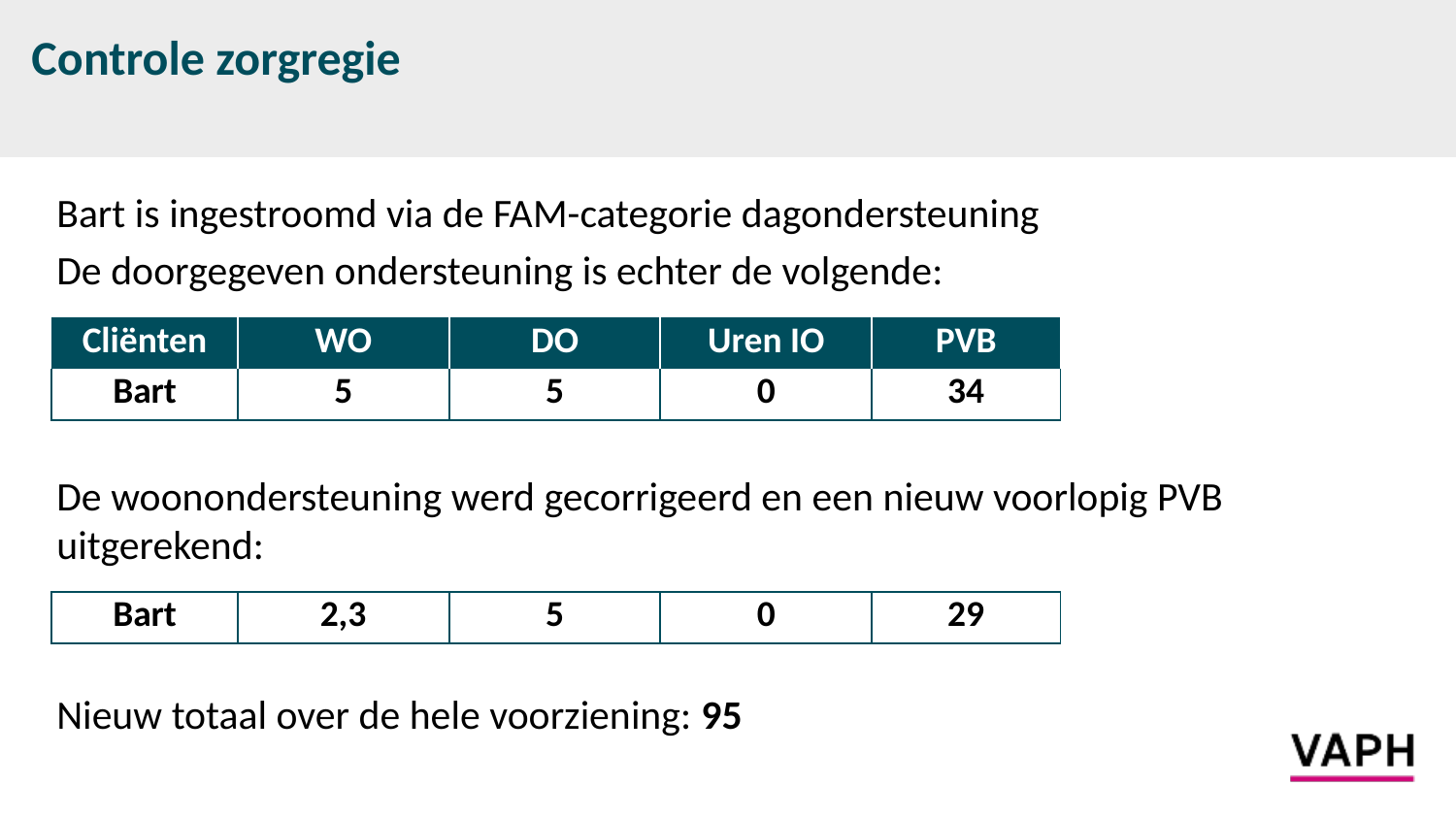

# Controle zorgregie
Bart is ingestroomd via de FAM-categorie dagondersteuning
De doorgegeven ondersteuning is echter de volgende:

De woonondersteuning werd gecorrigeerd en een nieuw voorlopig PVB uitgerekend:

Nieuw totaal over de hele voorziening: 95
| Cliënten | WO | DO | Uren IO | PVB |
| --- | --- | --- | --- | --- |
| Bart | 5 | 5 | 0 | 34 |
| Bart | 2,3 | 5 | 0 | 29 |
| --- | --- | --- | --- | --- |